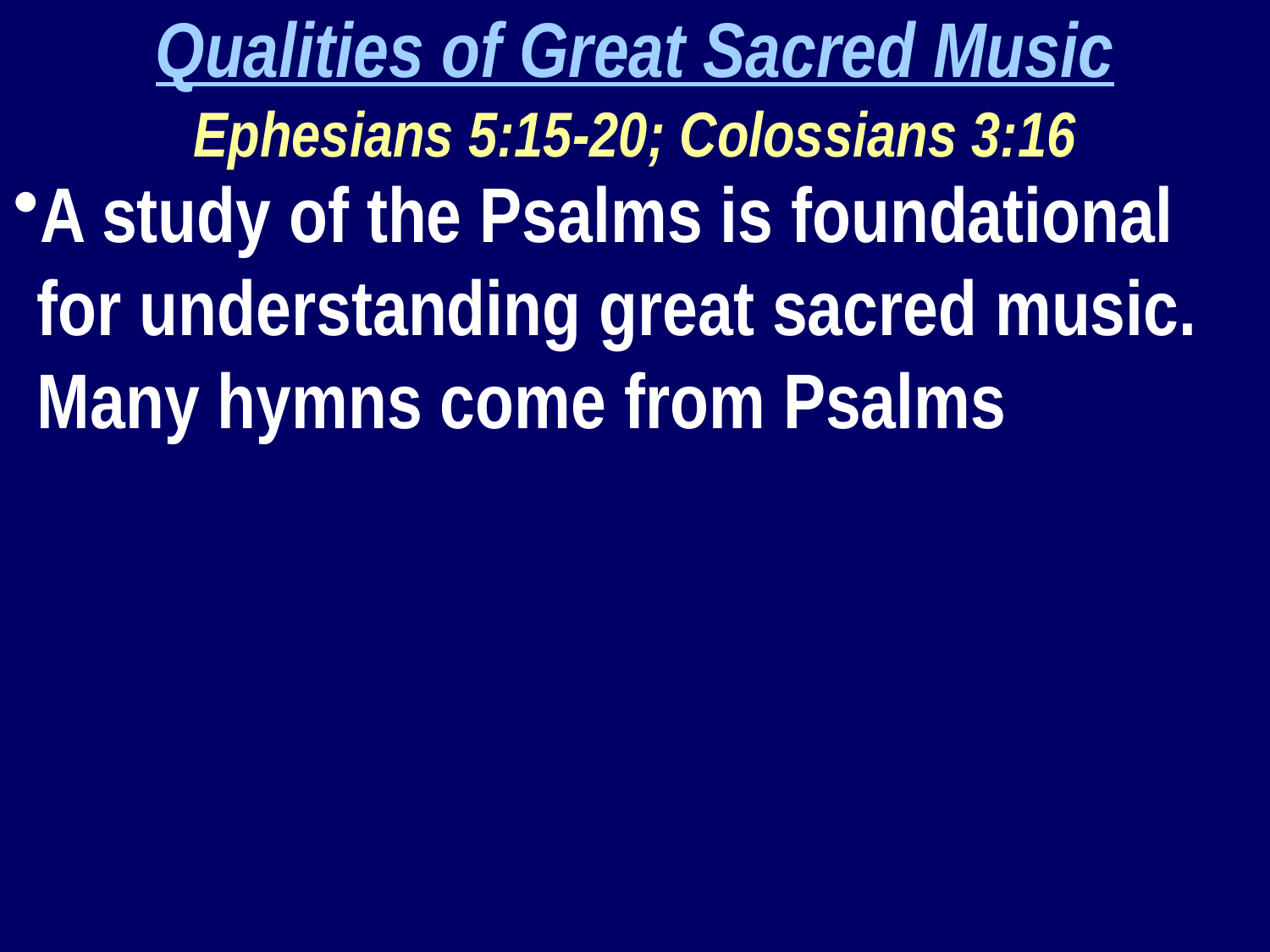

Qualities of Great Sacred Music
Ephesians 5:15-20; Colossians 3:16
A study of the Psalms is foundational for understanding great sacred music. Many hymns come from Psalms